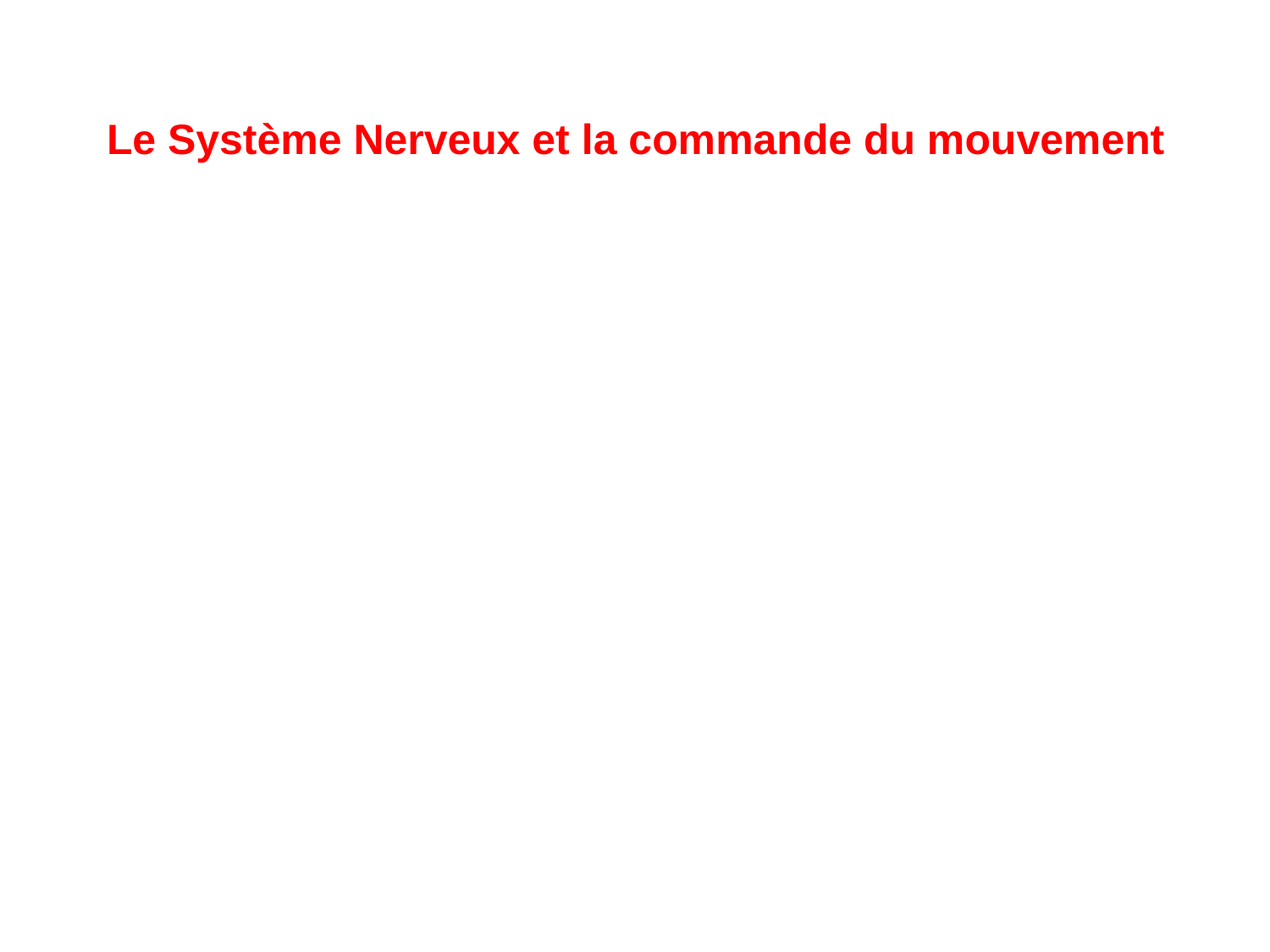

Le Système Nerveux et la commande du mouvement